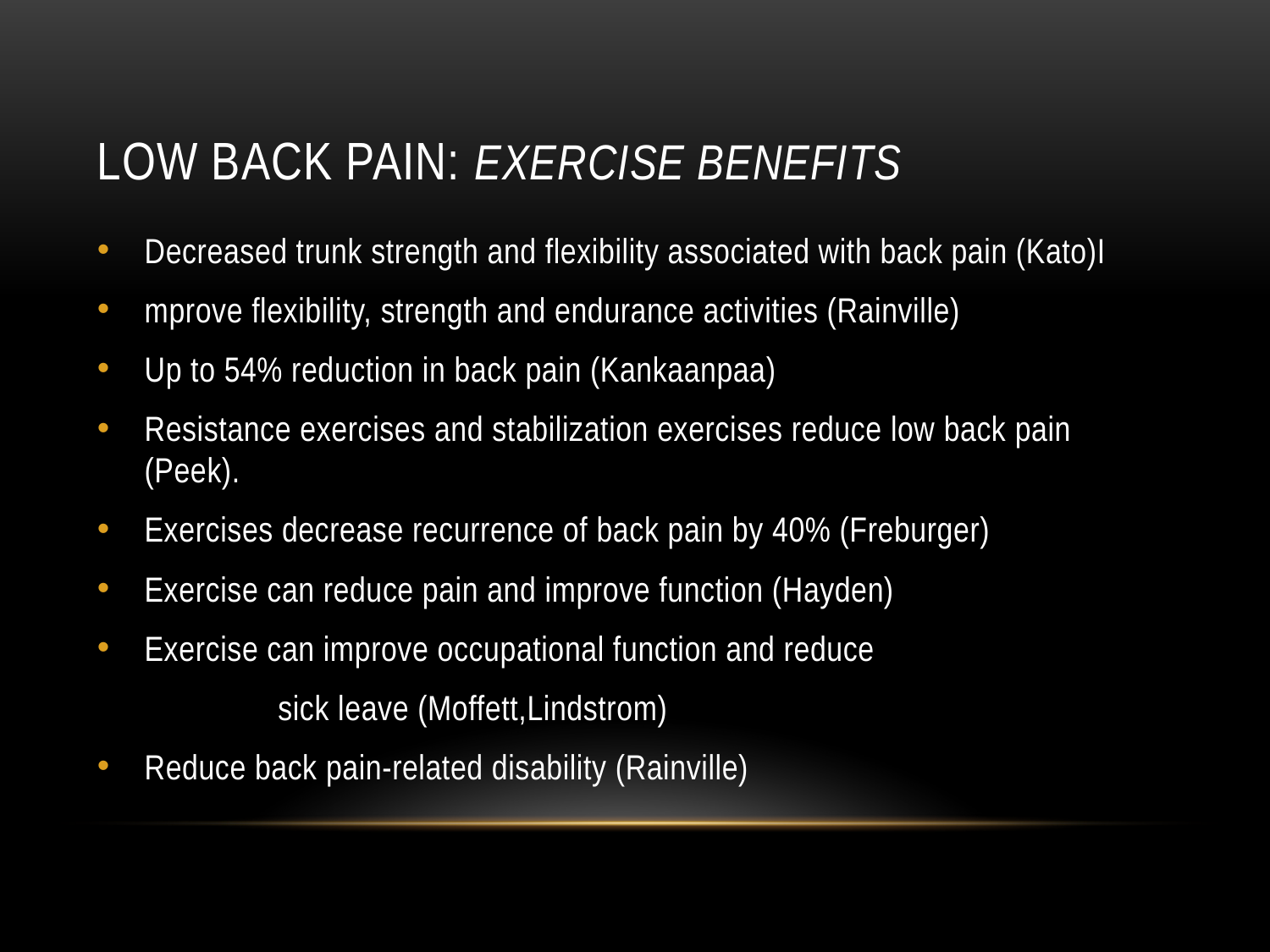

# Low back pain: Exercise benefits
Decreased trunk strength and flexibility associated with back pain (Kato)I
mprove flexibility, strength and endurance activities (Rainville)
Up to 54% reduction in back pain (Kankaanpaa)
Resistance exercises and stabilization exercises reduce low back pain (Peek).
Exercises decrease recurrence of back pain by 40% (Freburger)
Exercise can reduce pain and improve function (Hayden)
Exercise can improve occupational function and reduce
      	sick leave (Moffett,Lindstrom)
Reduce back pain-related disability (Rainville)